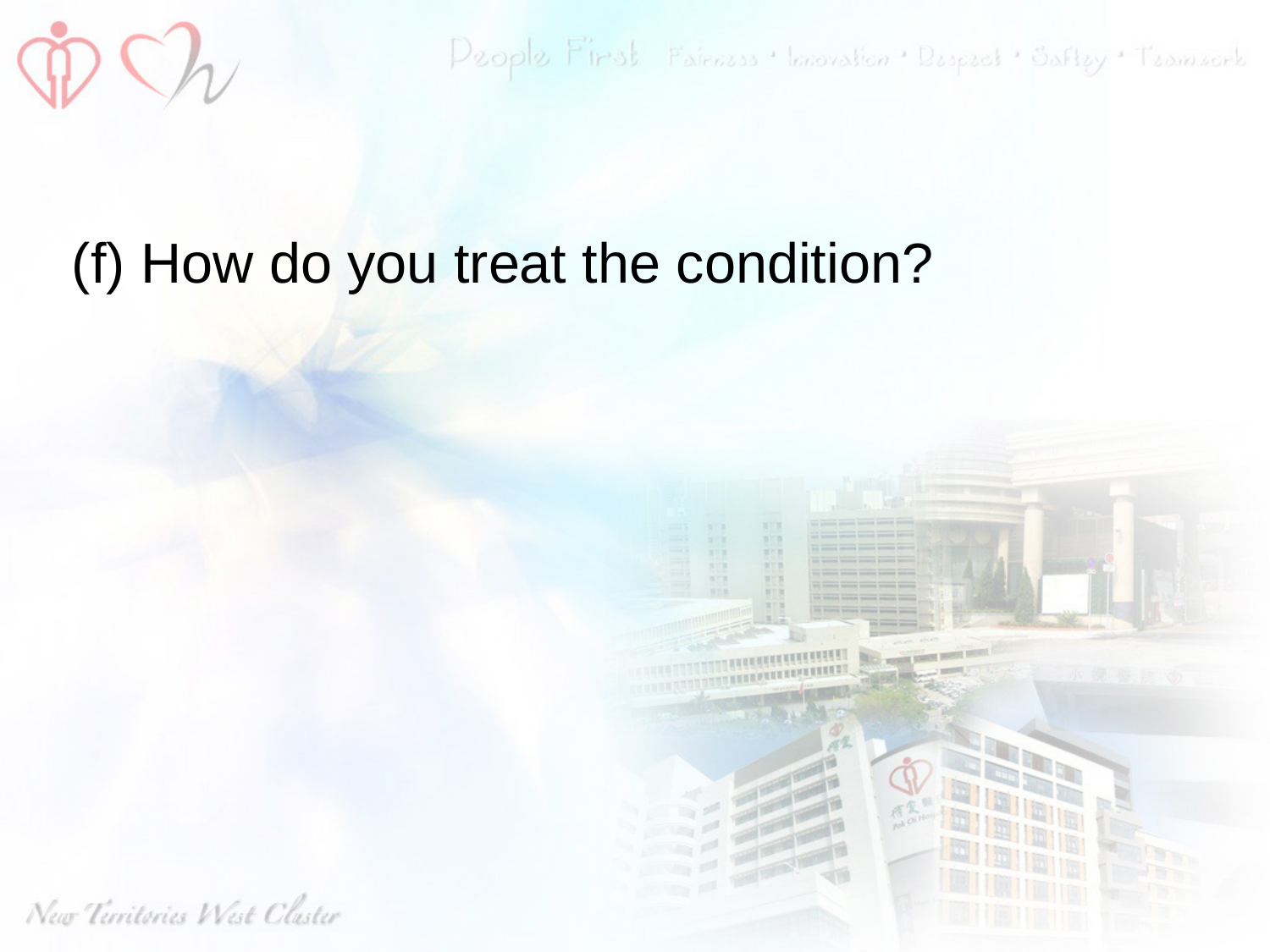

#
(f) How do you treat the condition?